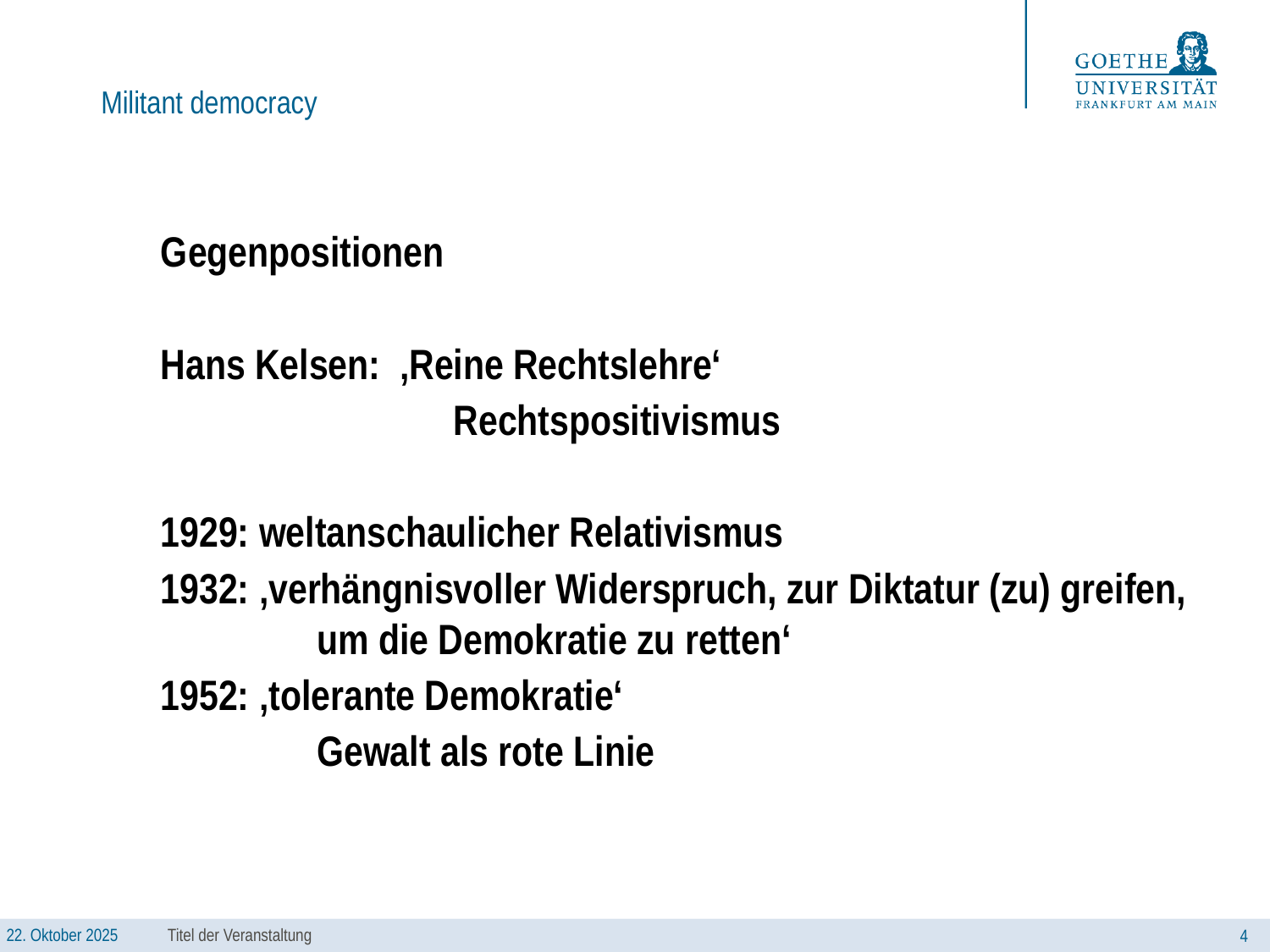

# Militant democracy

	Gegenpositionen

	Hans Kelsen:  ‚Reine Rechtslehre‘
			    Rechtspositivismus

	1929: weltanschaulicher Relativismus
	1932: ‚verhängnisvoller Widerspruch, zur Diktatur (zu) greifen, 	   um die Demokratie zu retten‘
	1952: ‚tolerante Demokratie‘
		   Gewalt als rote Linie

Titel der Veranstaltung
4